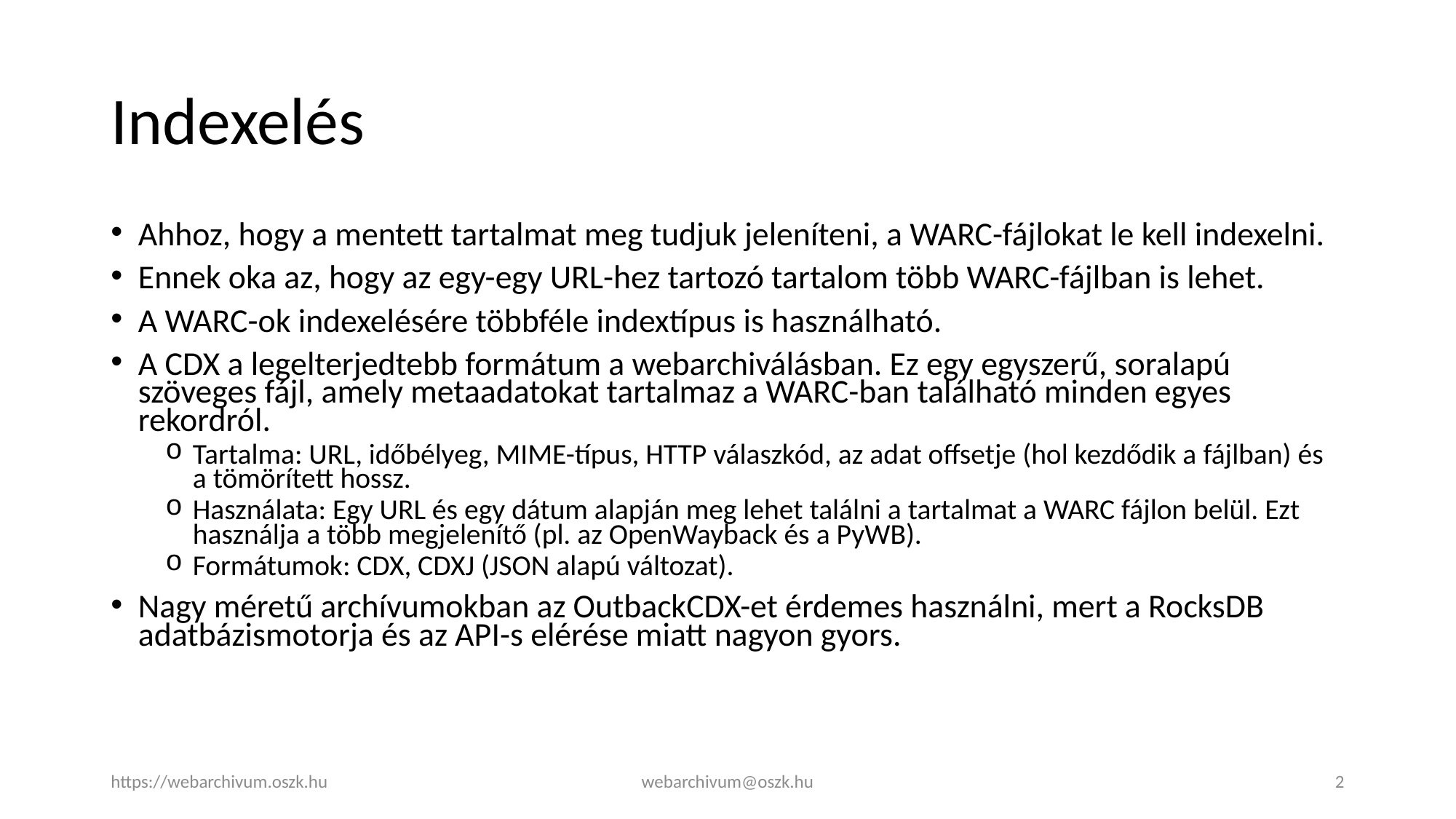

# Indexelés
Ahhoz, hogy a mentett tartalmat meg tudjuk jeleníteni, a WARC-fájlokat le kell indexelni.
Ennek oka az, hogy az egy-egy URL-hez tartozó tartalom több WARC-fájlban is lehet.
A WARC-ok indexelésére többféle indextípus is használható.
A CDX a legelterjedtebb formátum a webarchiválásban. Ez egy egyszerű, soralapú szöveges fájl, amely metaadatokat tartalmaz a WARC-ban található minden egyes rekordról.
Tartalma: URL, időbélyeg, MIME-típus, HTTP válaszkód, az adat offsetje (hol kezdődik a fájlban) és a tömörített hossz.
Használata: Egy URL és egy dátum alapján meg lehet találni a tartalmat a WARC fájlon belül. Ezt használja a több megjelenítő (pl. az OpenWayback és a PyWB).
Formátumok: CDX, CDXJ (JSON alapú változat).
Nagy méretű archívumokban az OutbackCDX-et érdemes használni, mert a RocksDB adatbázismotorja és az API-s elérése miatt nagyon gyors.
https://webarchivum.oszk.hu
webarchivum@oszk.hu
2